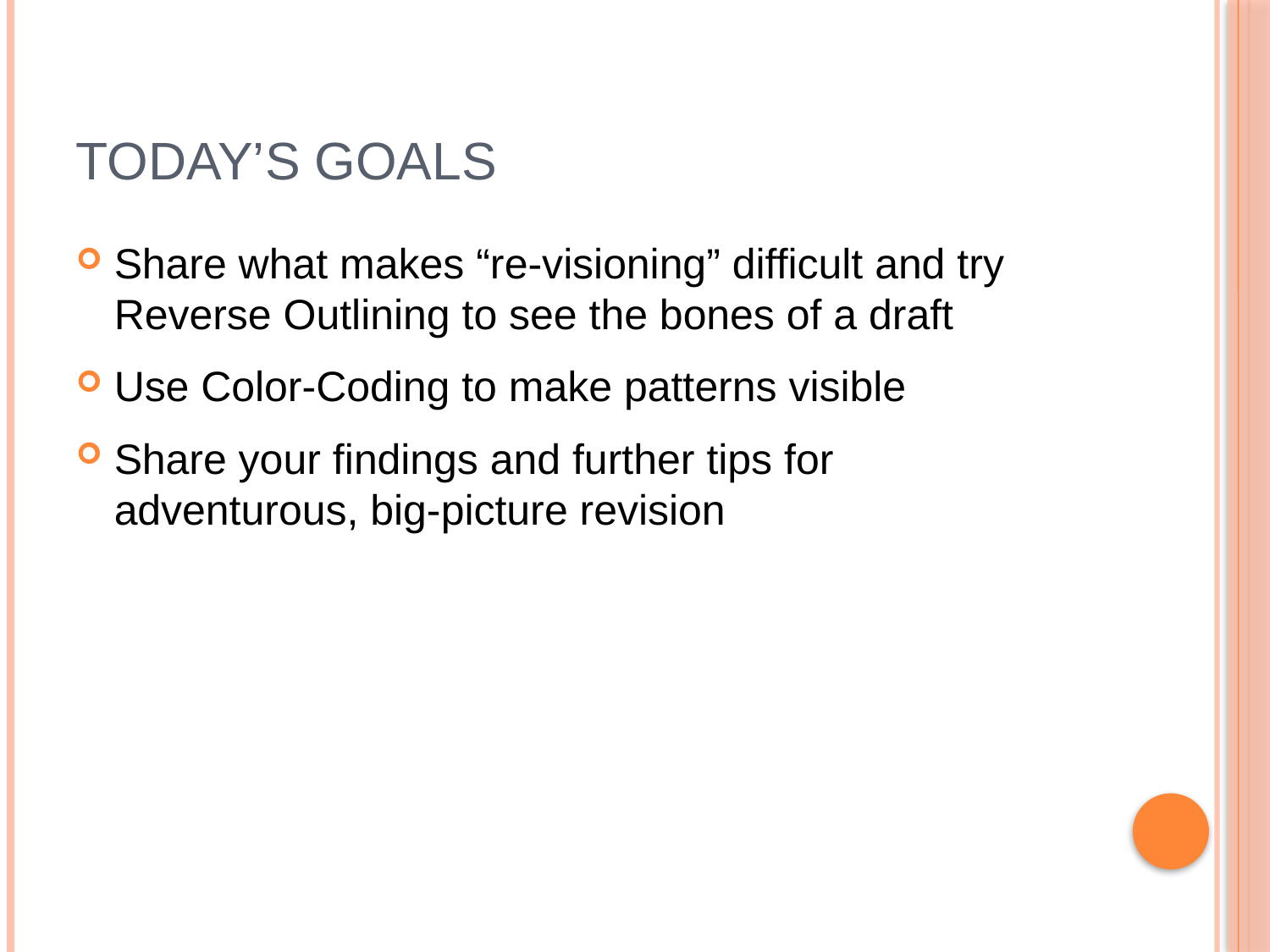

# Today’s Goals

Share what makes “re-visioning” difficult and try Reverse Outlining to see the bones of a draft
Use Color-Coding to make patterns visible
Share your findings and further tips for adventurous, big-picture revision